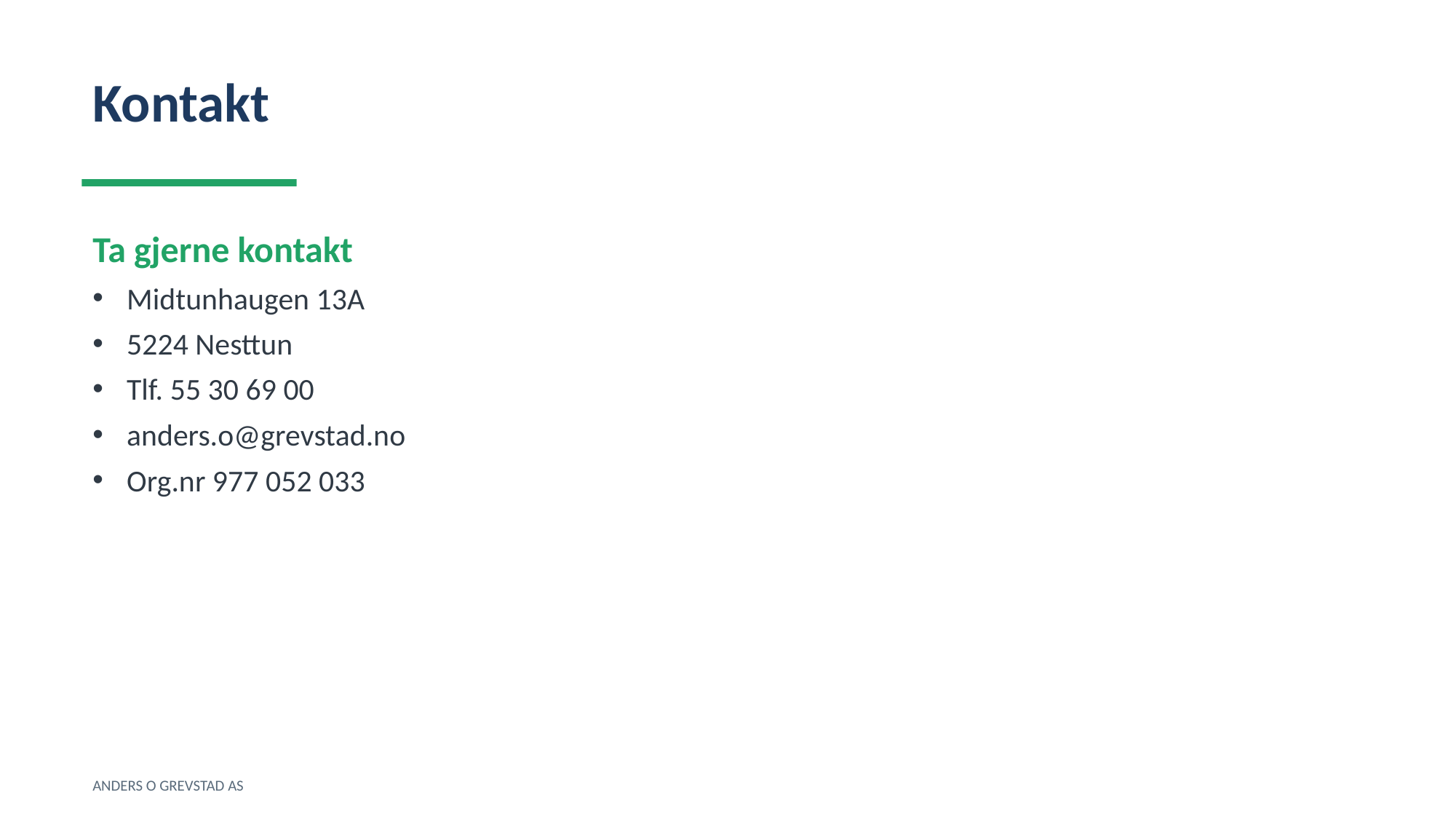

Kontakt

Ta gjerne kontakt
Midtunhaugen 13A
5224 Nesttun
Tlf. 55 30 69 00
anders.o@grevstad.no
Org.nr 977 052 033
ANDERS O GREVSTAD AS